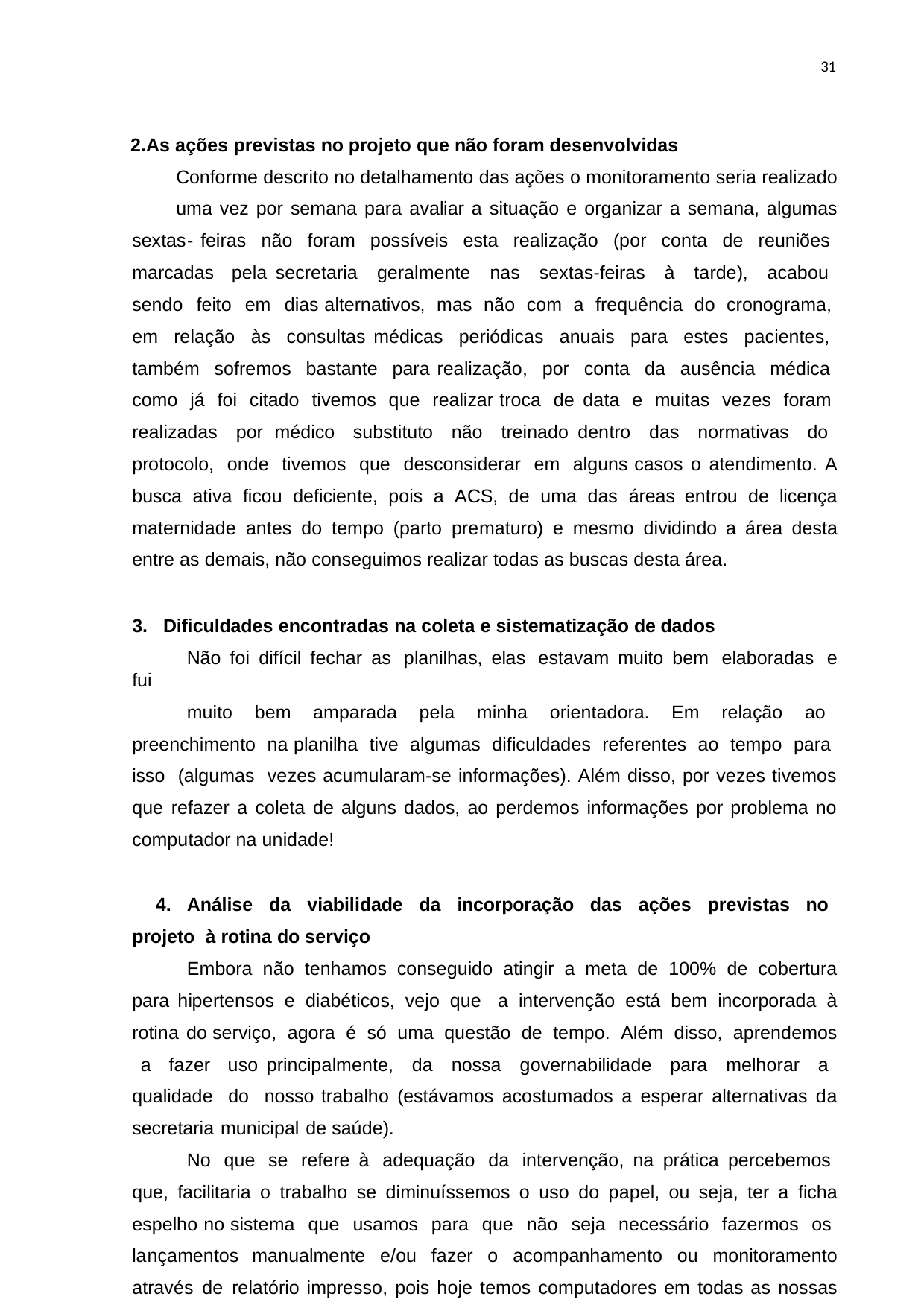

31
As ações previstas no projeto que não foram desenvolvidas
Conforme descrito no detalhamento das ações o monitoramento seria realizado
uma vez por semana para avaliar a situação e organizar a semana, algumas sextas- feiras  não  foram  possíveis  esta  realização  (por  conta  de  reuniões  marcadas  pela secretaria  geralmente  nas  sextas-feiras  à  tarde),  acabou  sendo  feito  em  dias alternativos,  mas  não  com  a  frequência  do  cronograma,  em  relação  às  consultas médicas  periódicas  anuais  para  estes  pacientes,  também  sofremos  bastante  para realização,  por  conta  da  ausência  médica  como  já  foi  citado  tivemos  que  realizar troca  de data  e  muitas  vezes  foram  realizadas  por médico  substituto  não  treinado dentro  das  normativas  do  protocolo,  onde  tivemos  que  desconsiderar  em  alguns casos o atendimento. A busca ativa ficou deficiente, pois a ACS, de uma das áreas entrou de licença maternidade antes do tempo (parto prematuro) e mesmo dividindo a área desta entre as demais, não conseguimos realizar todas as buscas desta área.

Dificuldades encontradas na coleta e sistematização de dados
Não foi difícil fechar as  planilhas, elas  estavam muito bem  elaboradas  e fui
muito  bem  amparada  pela  minha  orientadora.  Em  relação  ao  preenchimento  na planilha  tive  algumas  dificuldades  referentes  ao  tempo  para  isso  (algumas  vezes acumularam-se informações). Além disso, por vezes tivemos que refazer a coleta de alguns dados, ao perdemos informações por problema no computador na unidade!

Análise  da  viabilidade  da  incorporação  das  ações  previstas  no  projeto  à rotina do serviço
Embora não tenhamos conseguido atingir a meta de 100% de cobertura para hipertensos e diabéticos, vejo que  a intervenção está bem incorporada à rotina do serviço,  agora  é  só  uma  questão  de  tempo.  Além  disso,  aprendemos  a  fazer  uso principalmente,  da  nossa  governabilidade  para  melhorar  a  qualidade  do  nosso trabalho (estávamos acostumados a esperar alternativas da secretaria municipal de saúde).
No  que  se  refere à  adequação  da  intervenção, na prática percebemos  que, facilitaria o trabalho se diminuíssemos o uso do papel, ou seja, ter a ficha espelho no sistema  que  usamos  para  que  não  seja  necessário  fazermos  os  lançamentos manualmente e/ou fazer o acompanhamento ou monitoramento através de relatório impresso, pois hoje temos computadores em todas as nossas salas e um sistema de